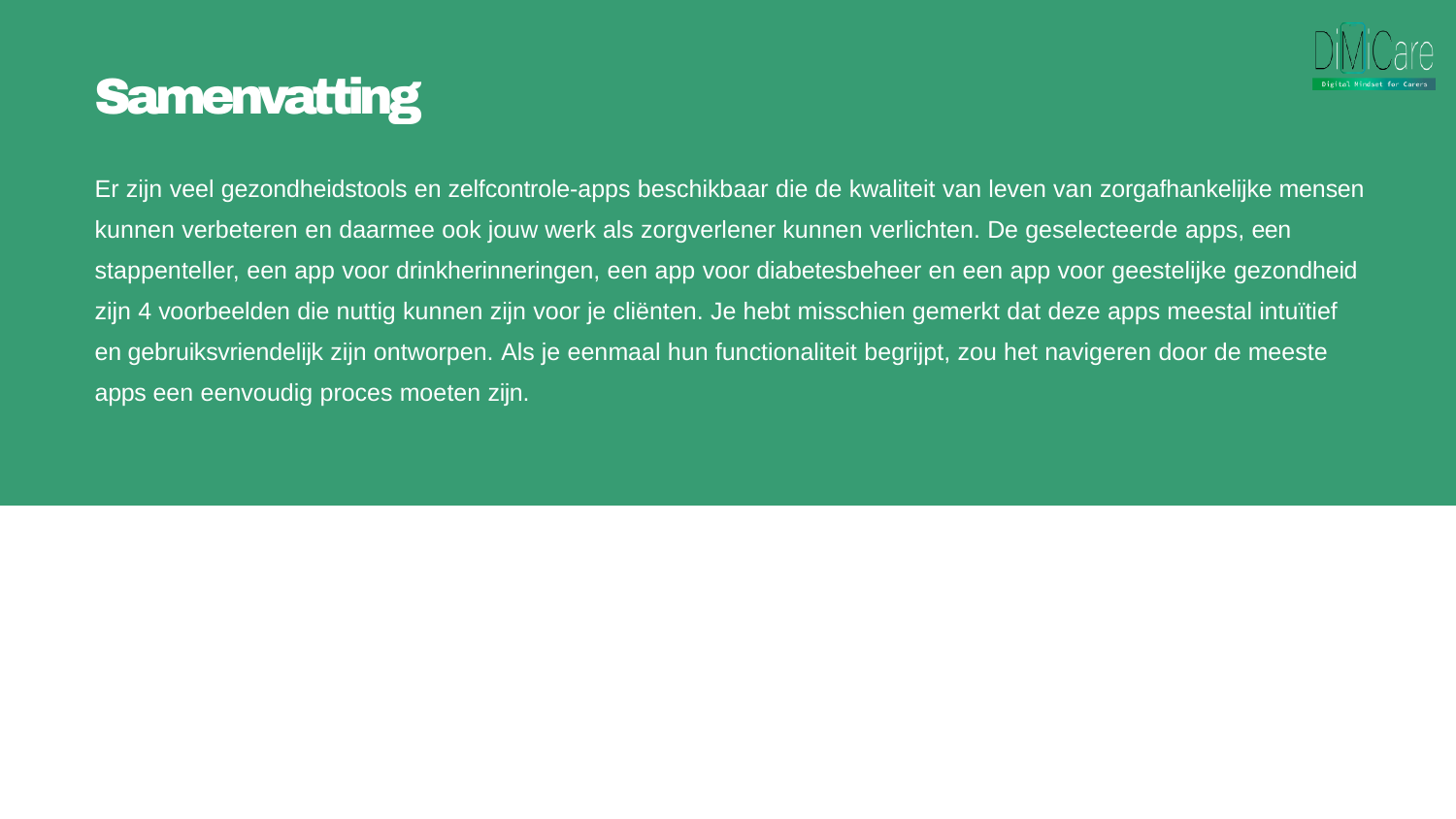

# Samenvatting
Er zijn veel gezondheidstools en zelfcontrole-apps beschikbaar die de kwaliteit van leven van zorgafhankelijke mensen kunnen verbeteren en daarmee ook jouw werk als zorgverlener kunnen verlichten. De geselecteerde apps, een stappenteller, een app voor drinkherinneringen, een app voor diabetesbeheer en een app voor geestelijke gezondheid zijn 4 voorbeelden die nuttig kunnen zijn voor je cliënten. Je hebt misschien gemerkt dat deze apps meestal intuïtief en gebruiksvriendelijk zijn ontworpen. Als je eenmaal hun functionaliteit begrijpt, zou het navigeren door de meeste apps een eenvoudig proces moeten zijn.